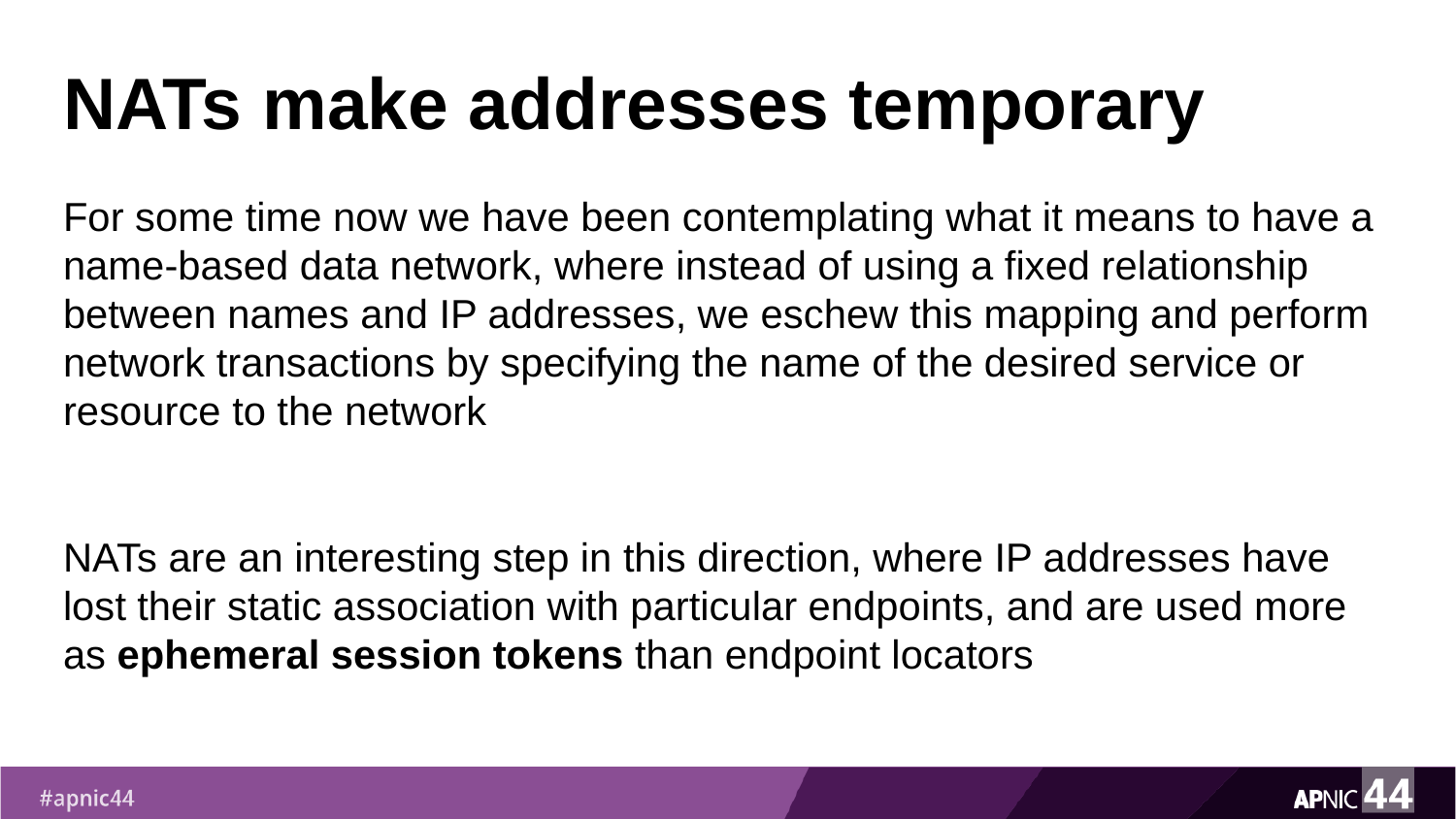

# NATs make addresses temporary
For some time now we have been contemplating what it means to have a name-based data network, where instead of using a fixed relationship between names and IP addresses, we eschew this mapping and perform network transactions by specifying the name of the desired service or resource to the network

NATs are an interesting step in this direction, where IP addresses have lost their static association with particular endpoints, and are used more as ephemeral session tokens than endpoint locators